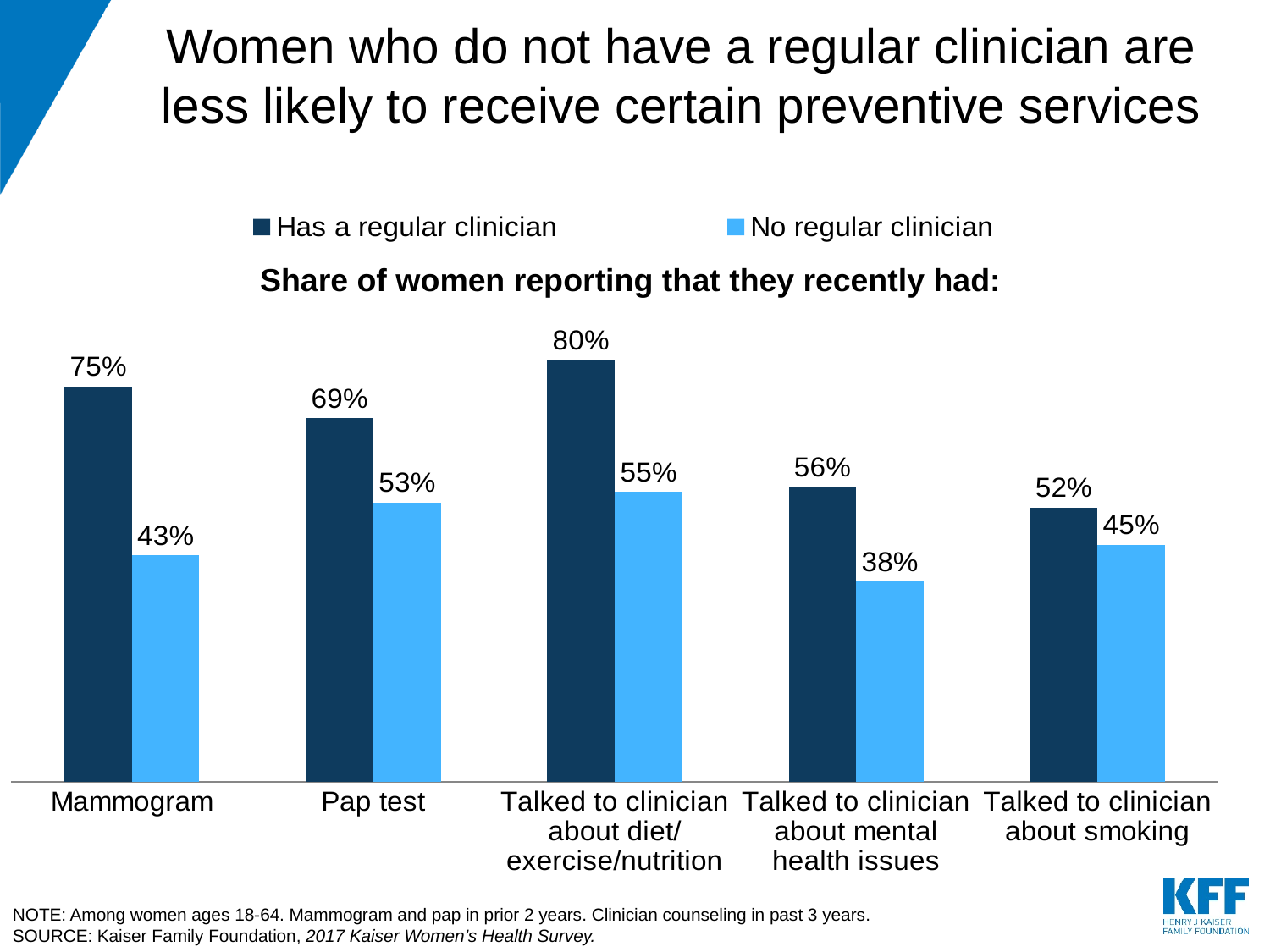

# Women who do not have a regular clinician are less likely to receive certain preventive services

### Chart

| Category | Has a regular clinician | No regular clinician |
|---|---|---|
| Mammogram | 0.75 | 0.43 |
| Pap test | 0.69 | 0.53 |
| Talked to clinician about diet/ exercise/nutrition | 0.8 | 0.55 |
| Talked to clinician about mental health issues | 0.56 | 0.38 |
| Talked to clinician about smoking | 0.52 | 0.45 |
Share of women reporting that they recently had:

NOTE: Among women ages 18-64. Mammogram and pap in prior 2 years. Clinician counseling in past 3 years.
SOURCE: Kaiser Family Foundation, 2017 Kaiser Women’s Health Survey.